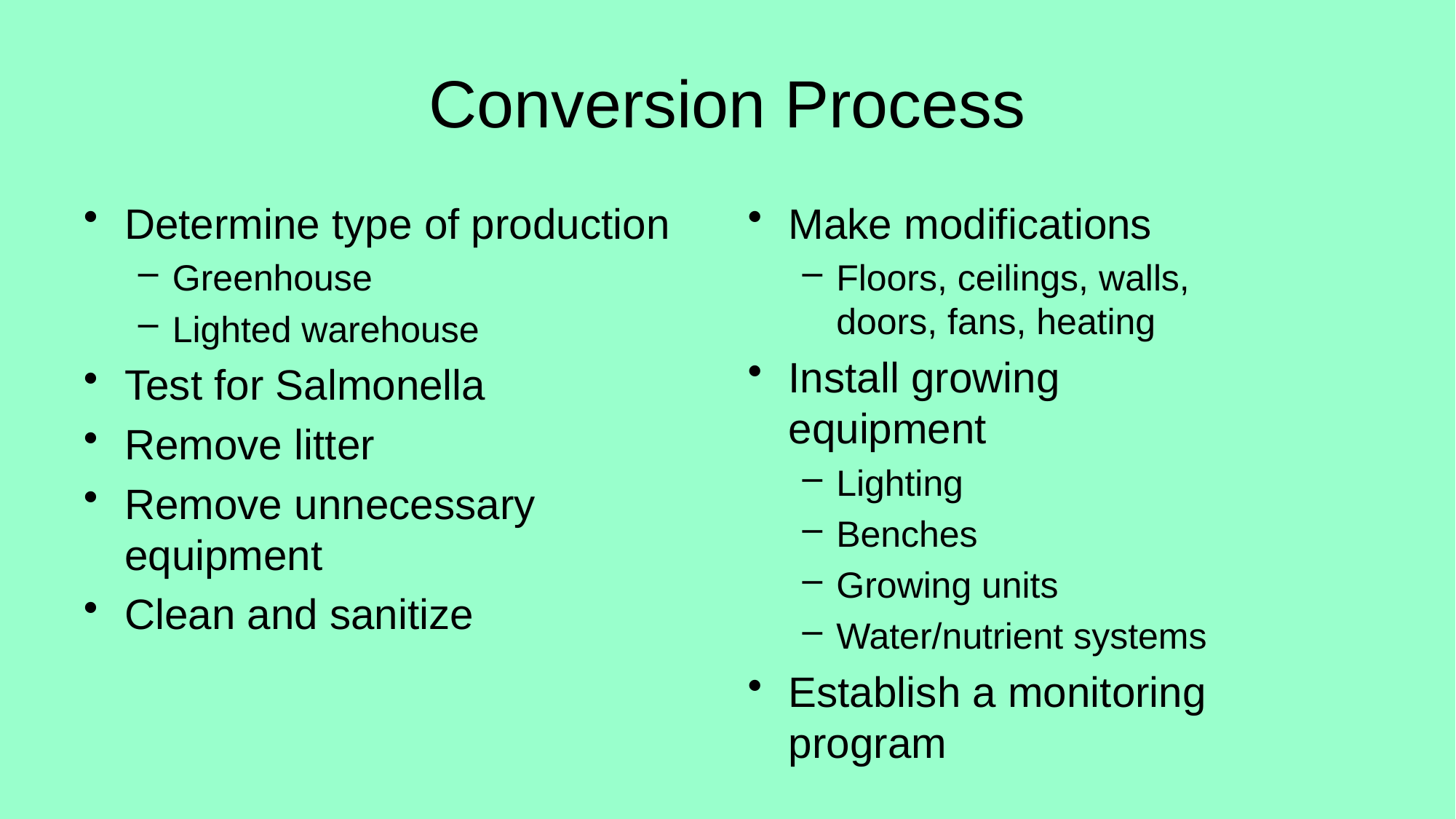

# Conversion Process
Determine type of production
Greenhouse
Lighted warehouse
Test for Salmonella
Remove litter
Remove unnecessary equipment
Clean and sanitize
Make modifications
Floors, ceilings, walls, doors, fans, heating
Install growing equipment
Lighting
Benches
Growing units
Water/nutrient systems
Establish a monitoring program